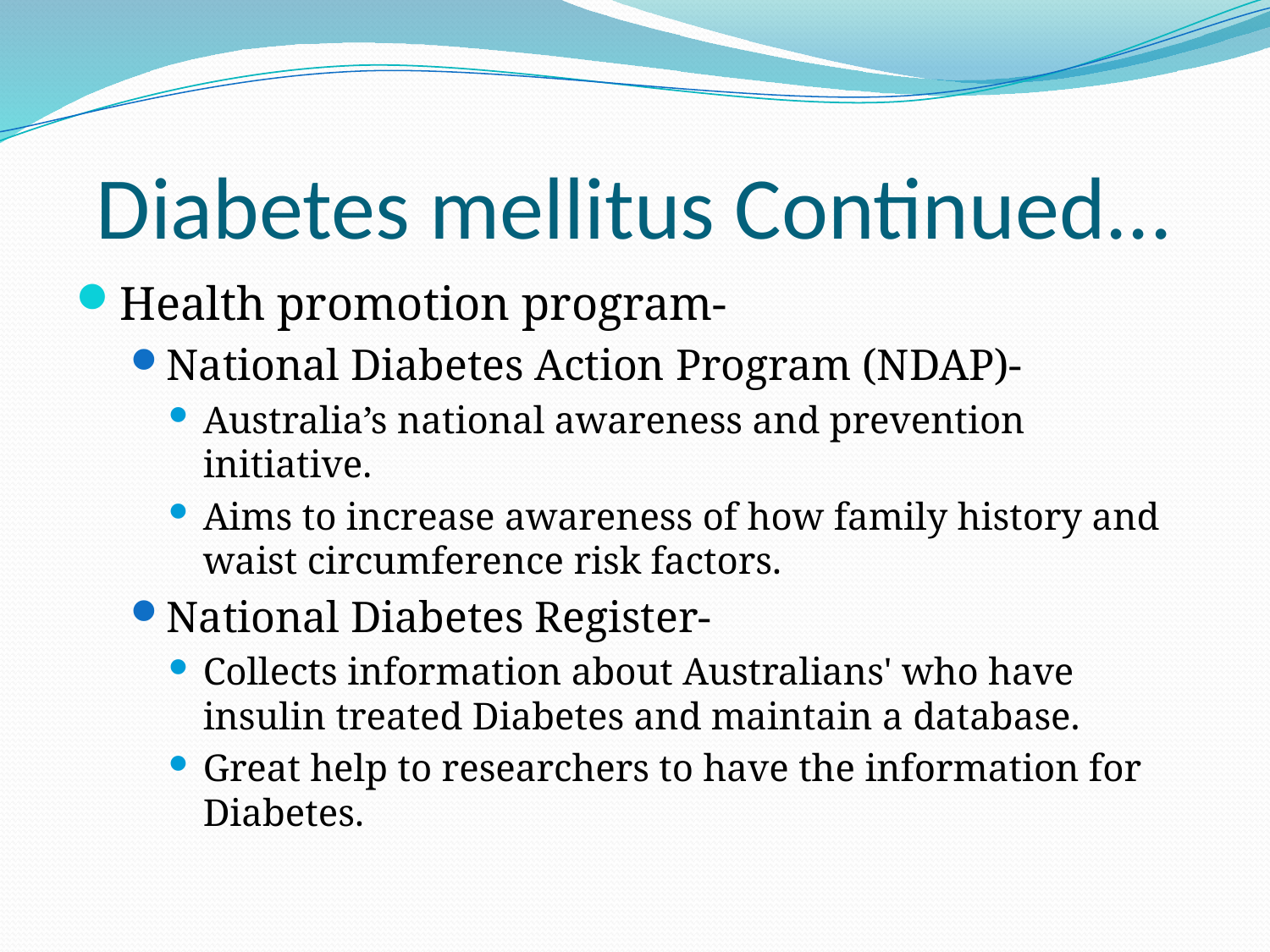

# Diabetes mellitus Continued...
Health promotion program-
National Diabetes Action Program (NDAP)-
Australia’s national awareness and prevention initiative.
Aims to increase awareness of how family history and waist circumference risk factors.
National Diabetes Register-
Collects information about Australians' who have insulin treated Diabetes and maintain a database.
Great help to researchers to have the information for Diabetes.